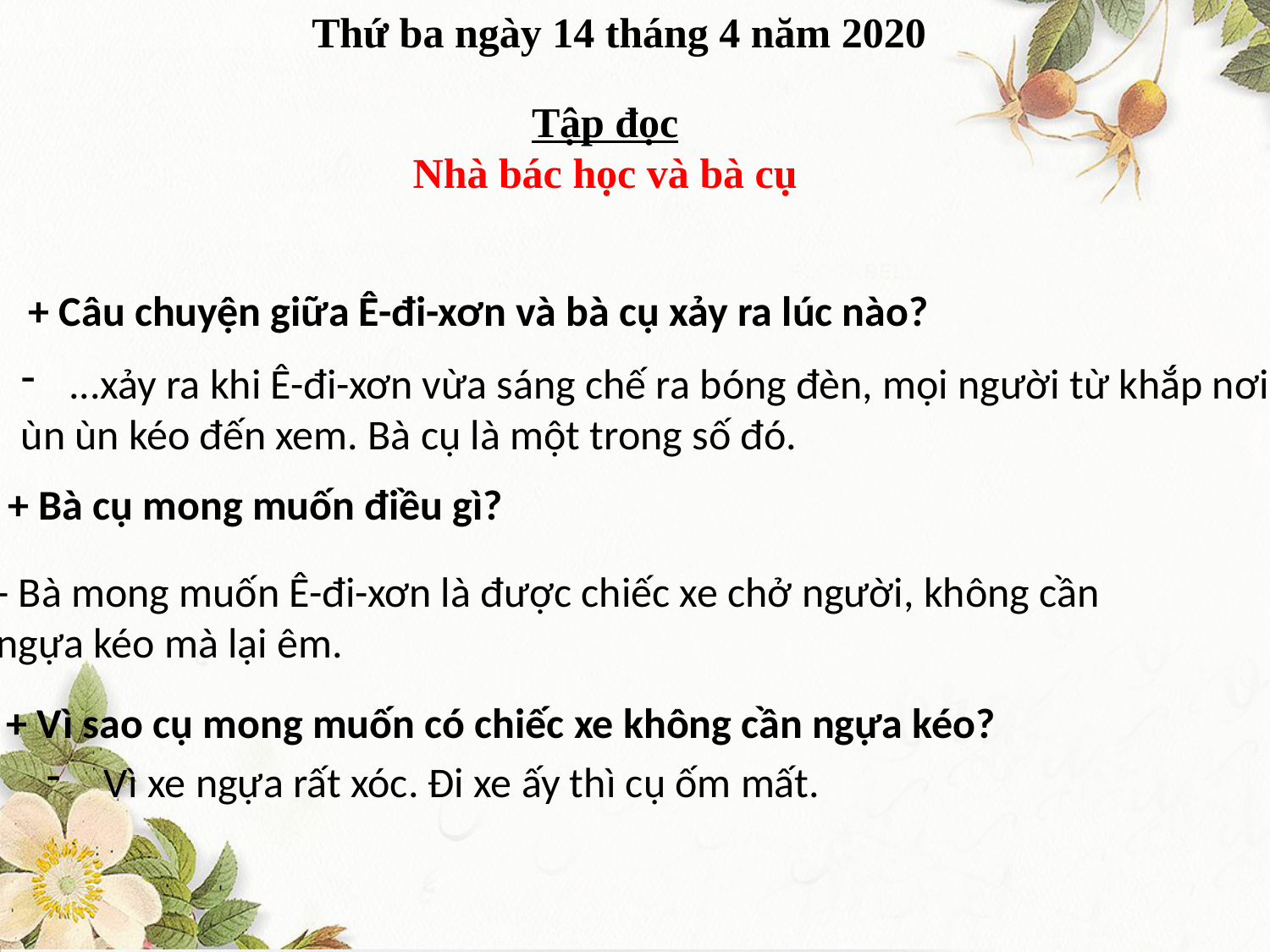

Thứ ba ngày 14 tháng 4 năm 2020
Tập đọc
Nhà bác học và bà cụ

+ Câu chuyện giữa Ê-đi-xơn và bà cụ xảy ra lúc nào?
...xảy ra khi Ê-đi-xơn vừa sáng chế ra bóng đèn, mọi người từ khắp nơi
ùn ùn kéo đến xem. Bà cụ là một trong số đó.
 + Bà cụ mong muốn điều gì?
- Bà mong muốn Ê-đi-xơn là được chiếc xe chở người, không cần
ngựa kéo mà lại êm.
+ Vì sao cụ mong muốn có chiếc xe không cần ngựa kéo?
 Vì xe ngựa rất xóc. Đi xe ấy thì cụ ốm mất.